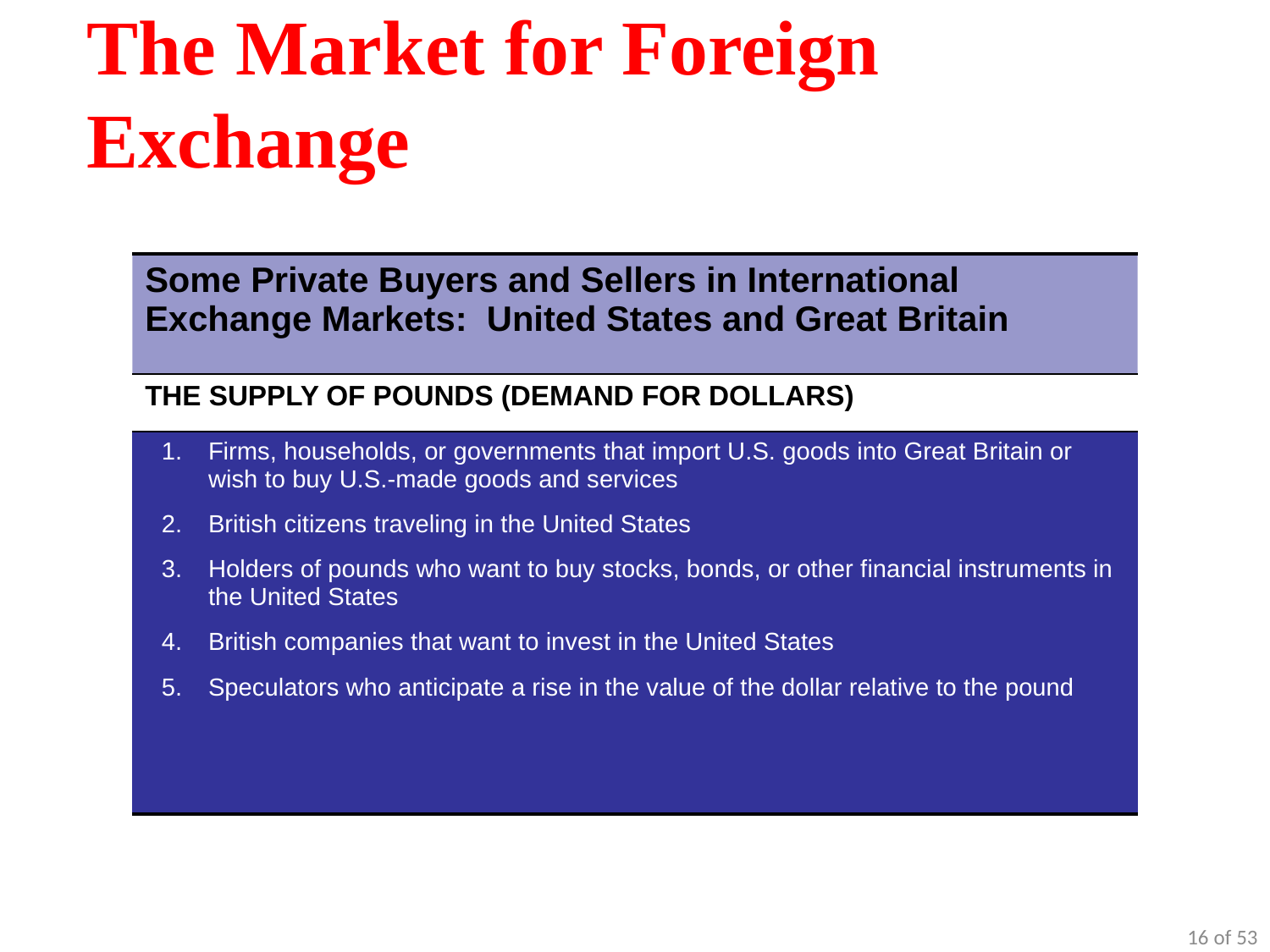

# The Market for Foreign Exchange
| Some Private Buyers and Sellers in International Exchange Markets: United States and Great Britain |
| --- |
| THE SUPPLY OF POUNDS (DEMAND FOR DOLLARS) |
| Firms, households, or governments that import U.S. goods into Great Britain or wish to buy U.S.-made goods and services British citizens traveling in the United States Holders of pounds who want to buy stocks, bonds, or other financial instruments in the United States British companies that want to invest in the United States Speculators who anticipate a rise in the value of the dollar relative to the pound |
16 of 53